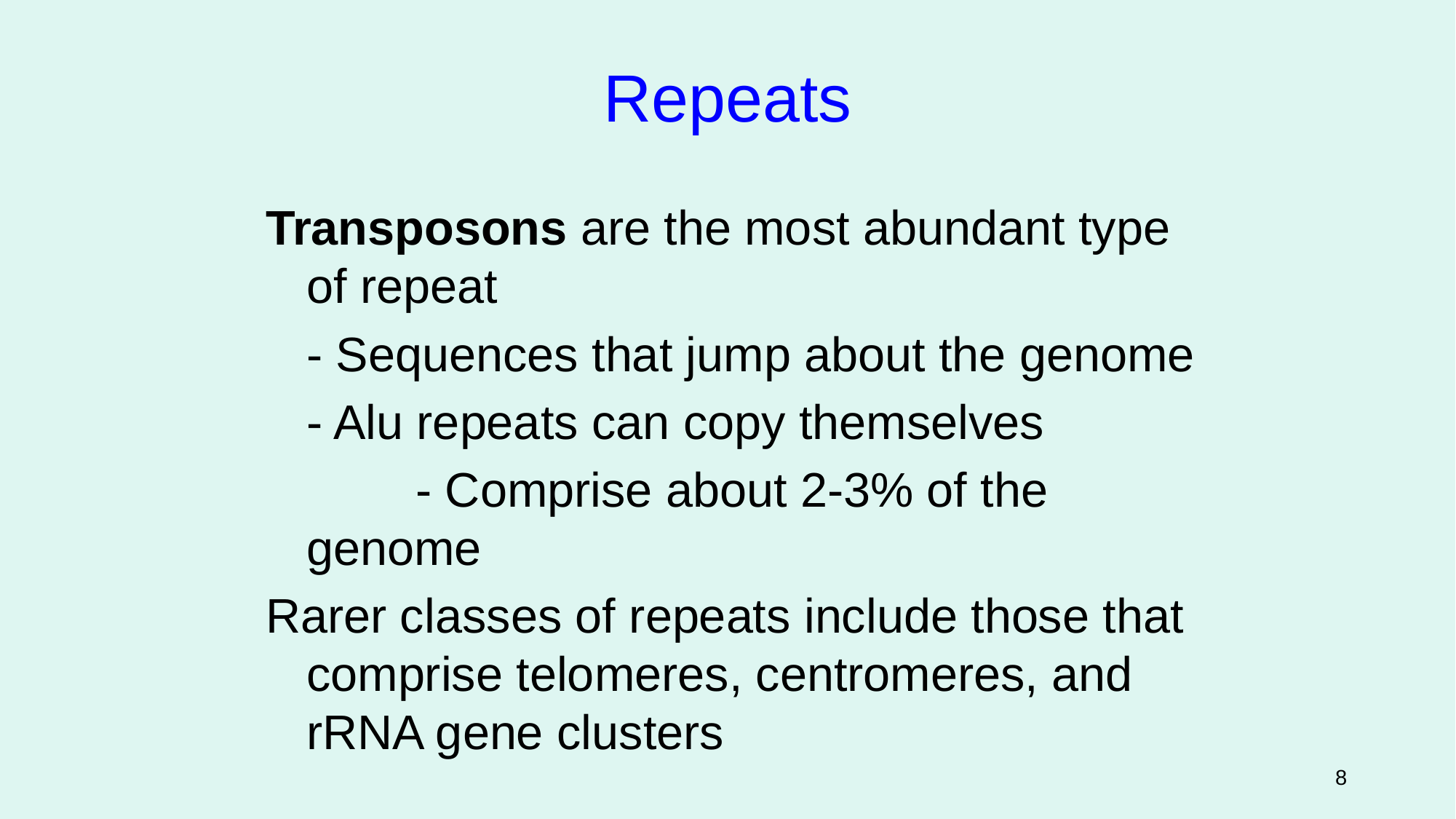

Repeats
Transposons are the most abundant type of repeat
	- Sequences that jump about the genome
	- Alu repeats can copy themselves
		- Comprise about 2-3% of the genome
Rarer classes of repeats include those that comprise telomeres, centromeres, and rRNA gene clusters